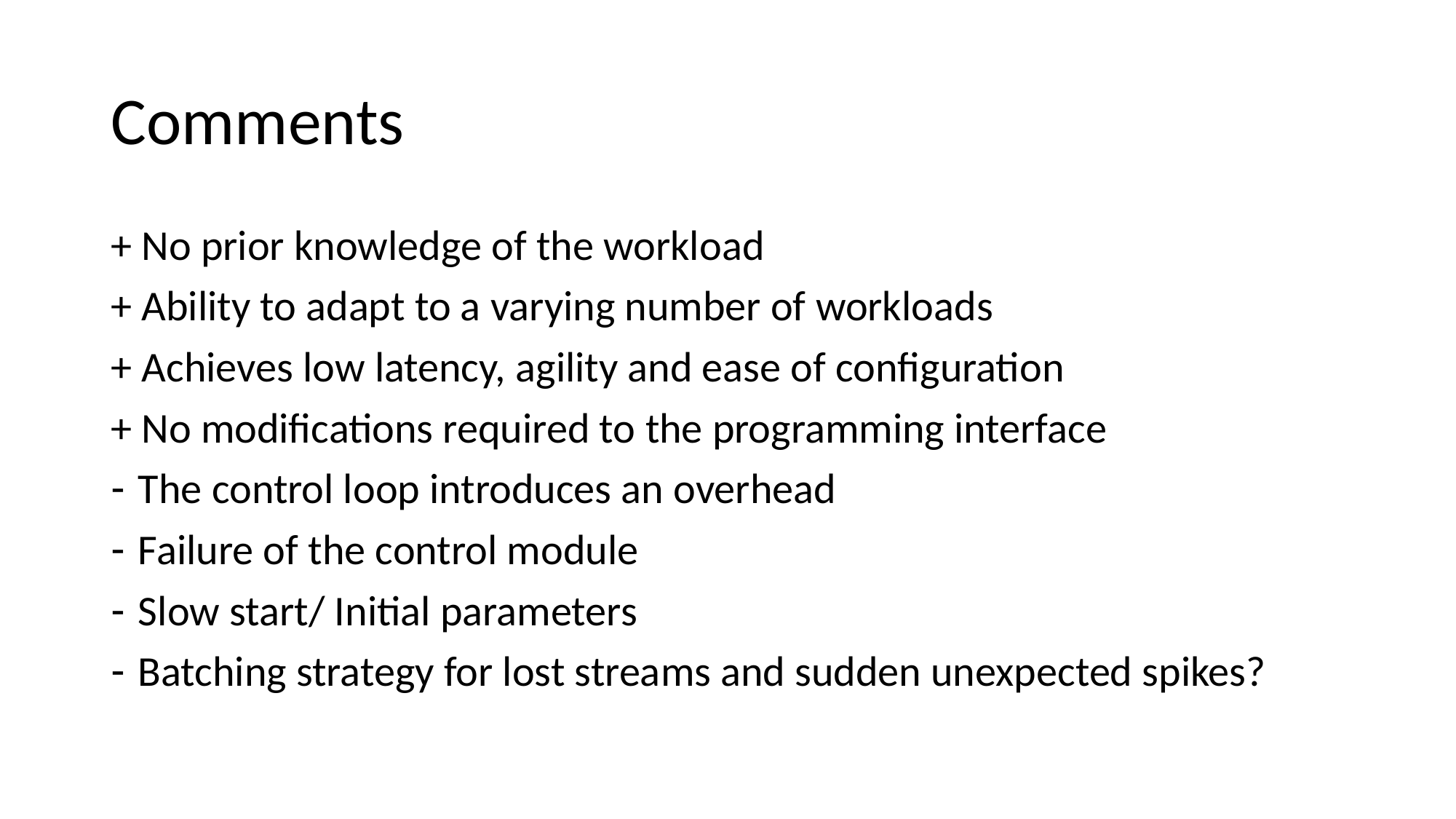

# Comments
+ No prior knowledge of the workload
+ Ability to adapt to a varying number of workloads
+ Achieves low latency, agility and ease of configuration
+ No modifications required to the programming interface
The control loop introduces an overhead
Failure of the control module
Slow start/ Initial parameters
Batching strategy for lost streams and sudden unexpected spikes?